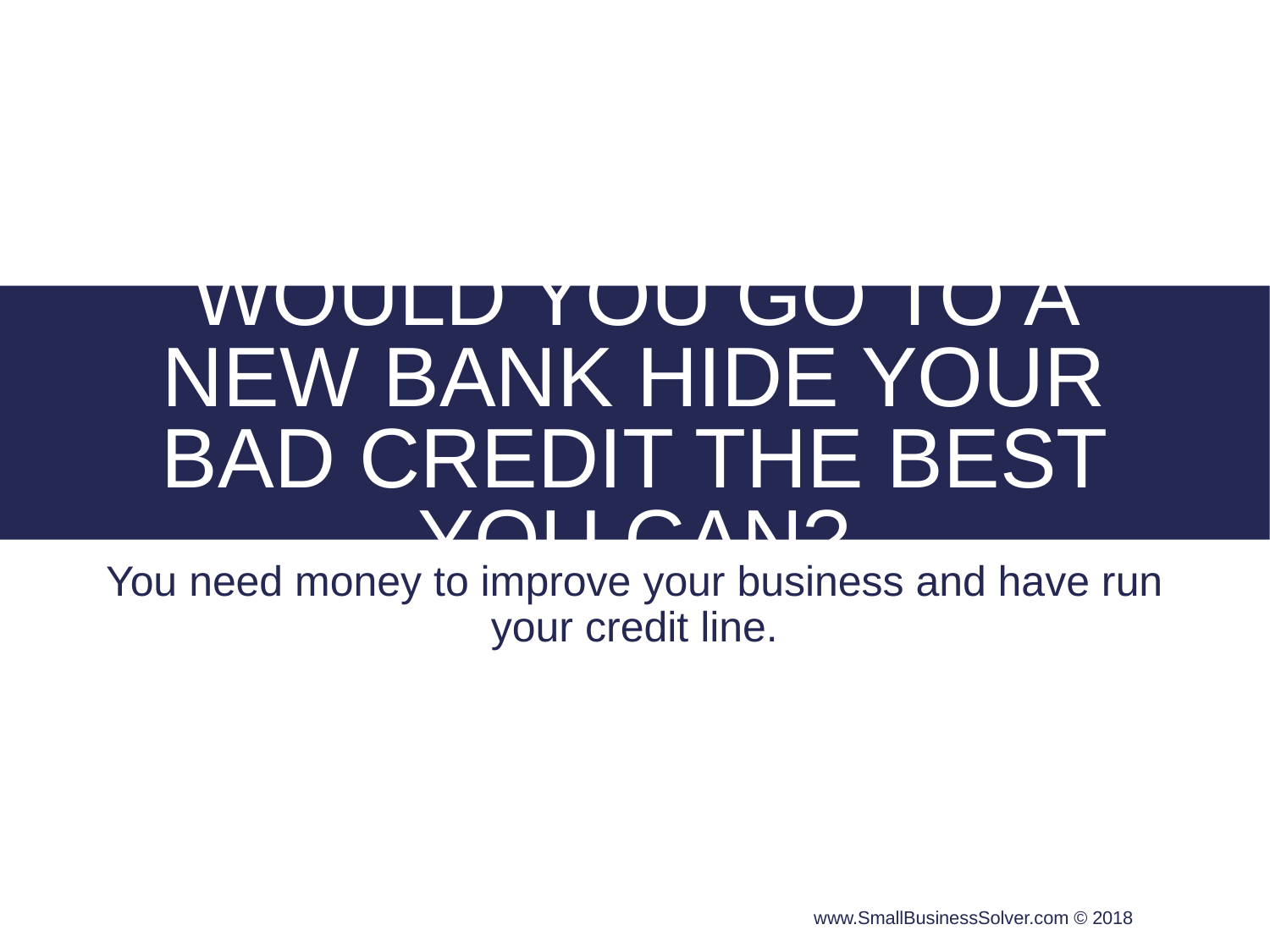

# Would you go to a new bank hide your bad credit the best you can?
You need money to improve your business and have run your credit line.
www.SmallBusinessSolver.com © 2018